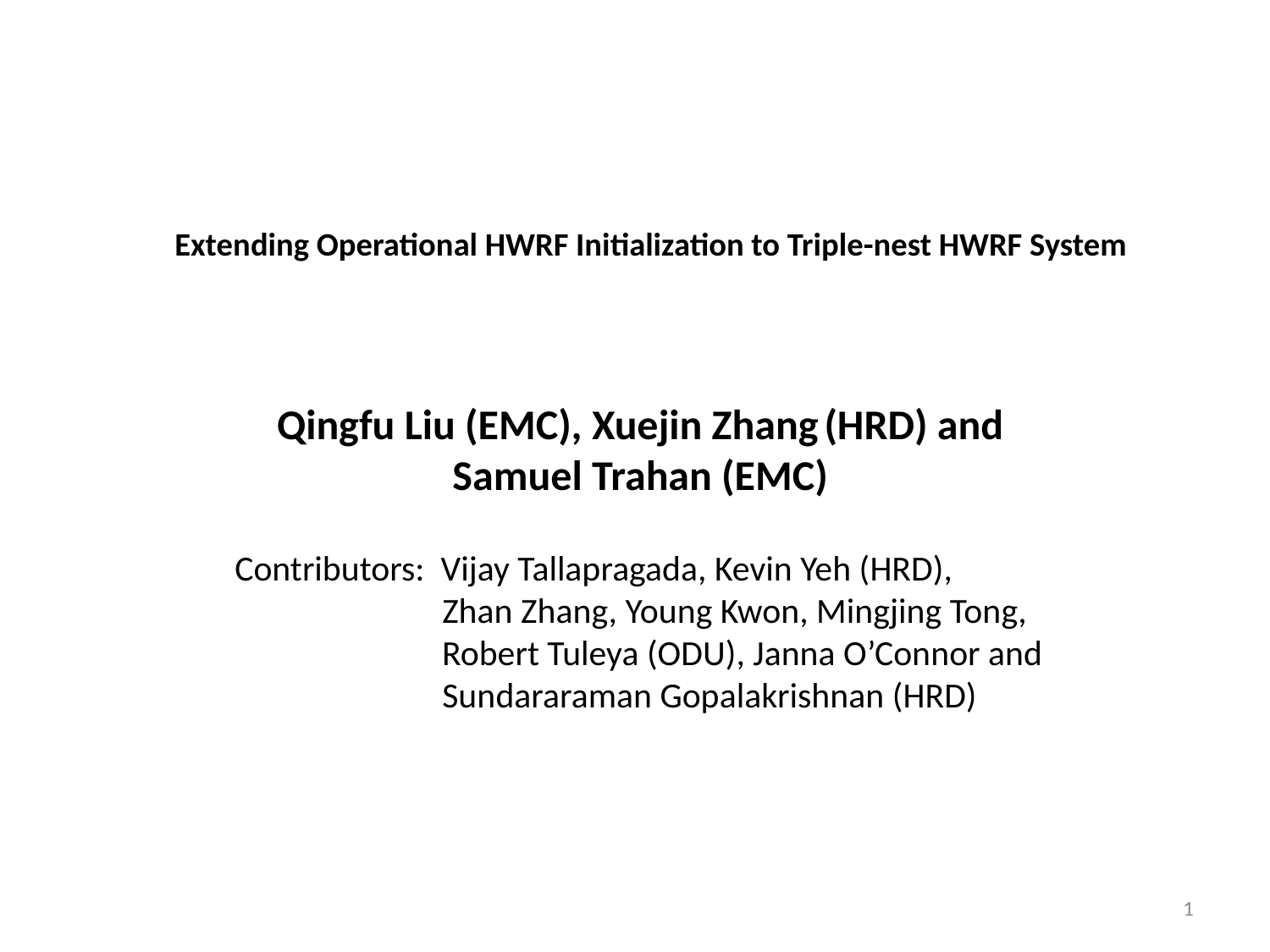

# Extending Operational HWRF Initialization to Triple-nest HWRF System
Qingfu Liu (EMC), Xuejin Zhang (HRD) and Samuel Trahan (EMC)
Contributors:  Vijay Tallapragada, Kevin Yeh (HRD),
 	          Zhan Zhang, Young Kwon, Mingjing Tong, 	          Robert Tuleya (ODU), Janna O’Connor and
	          Sundararaman Gopalakrishnan (HRD)
1